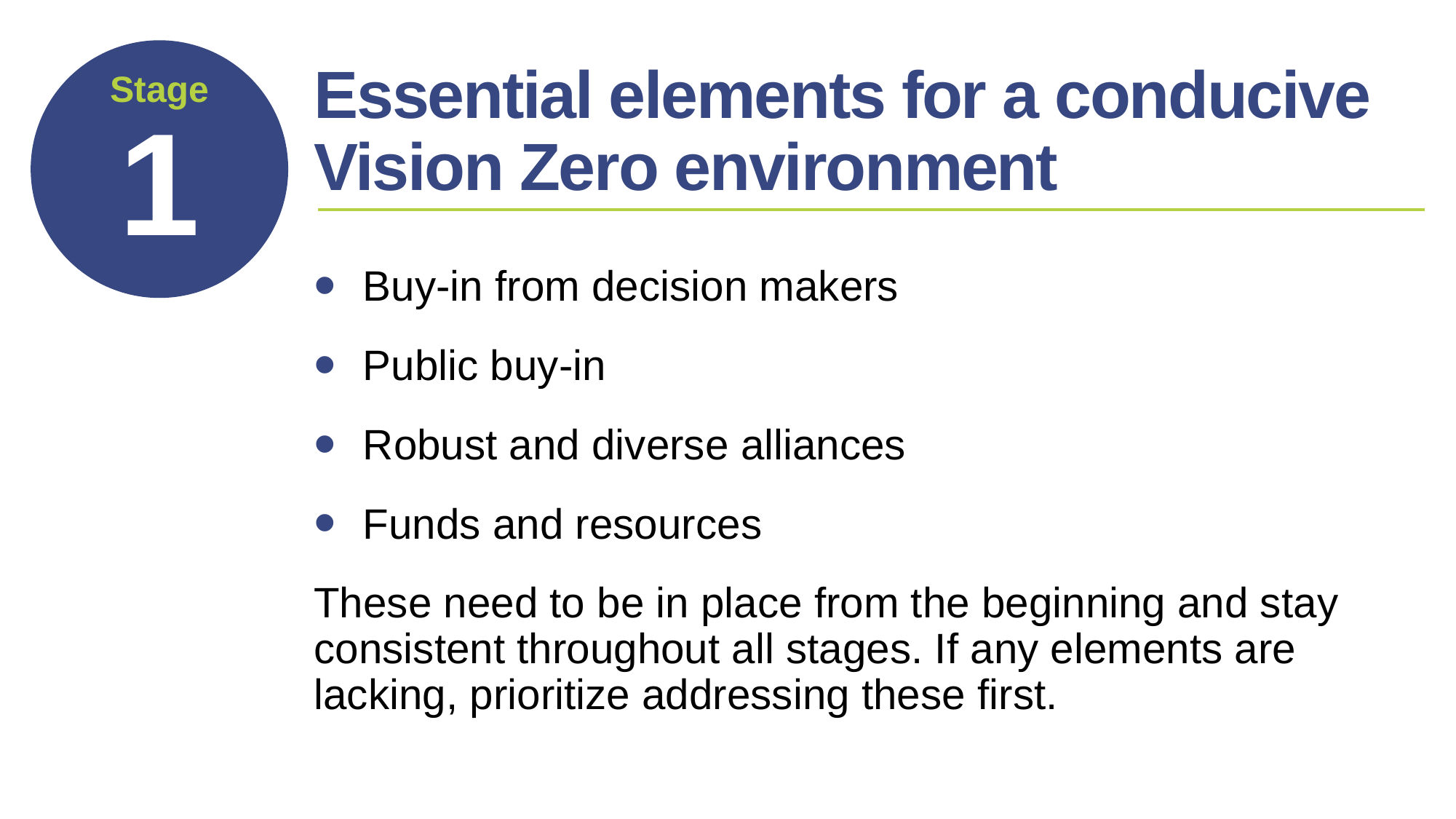

# Essential elements for a conducive Vision Zero environment
Buy-in from decision makers
Public buy-in
Robust and diverse alliances
Funds and resources
These need to be in place from the beginning and stay consistent throughout all stages. If any elements are lacking, prioritize addressing these first.